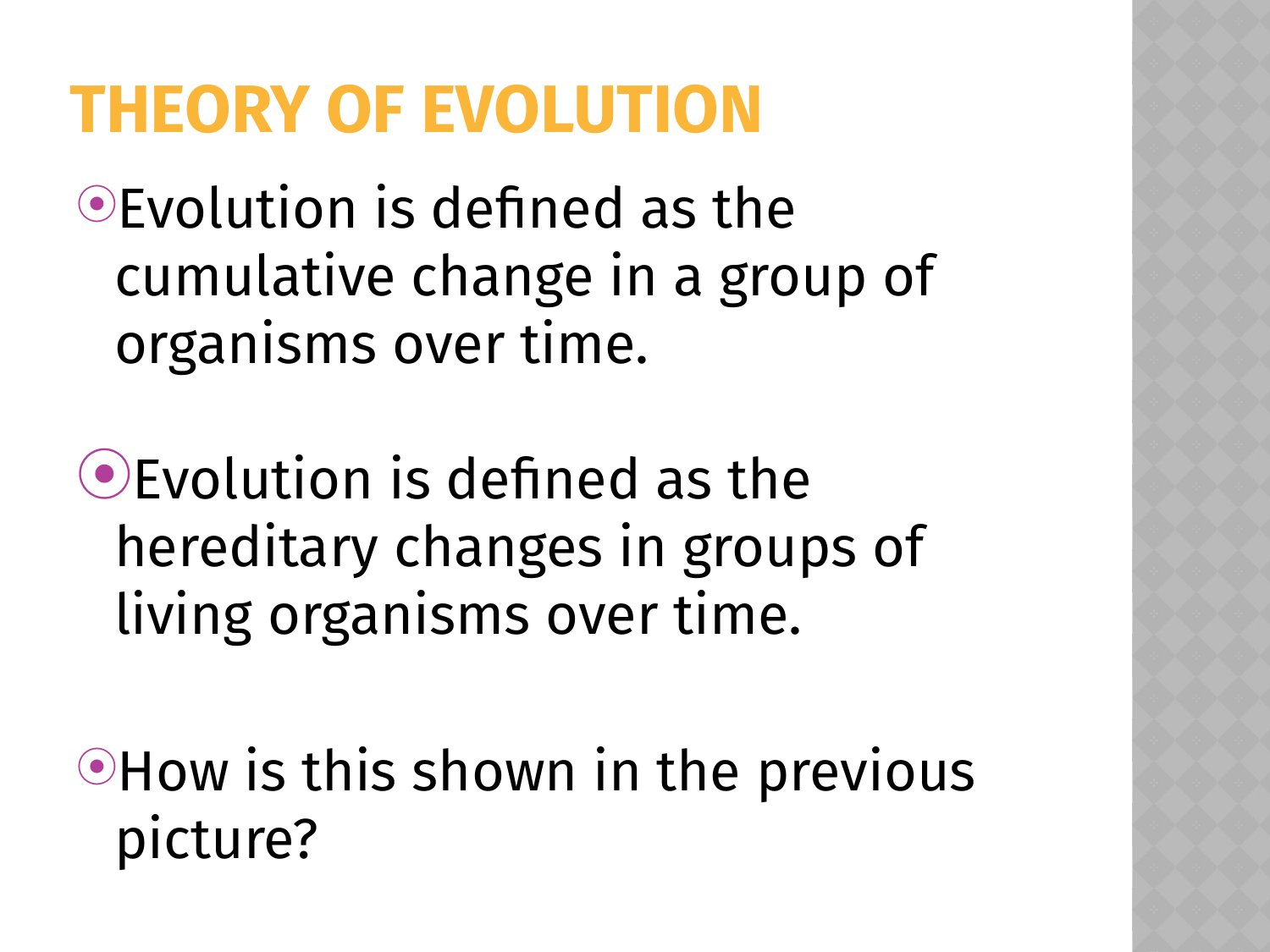

# THEORY OF EVOLUTION
Evolution is defined as the cumulative change in a group of organisms over time.

Evolution is defined as the hereditary changes in groups of living organisms over time.

How is this shown in the previous picture?